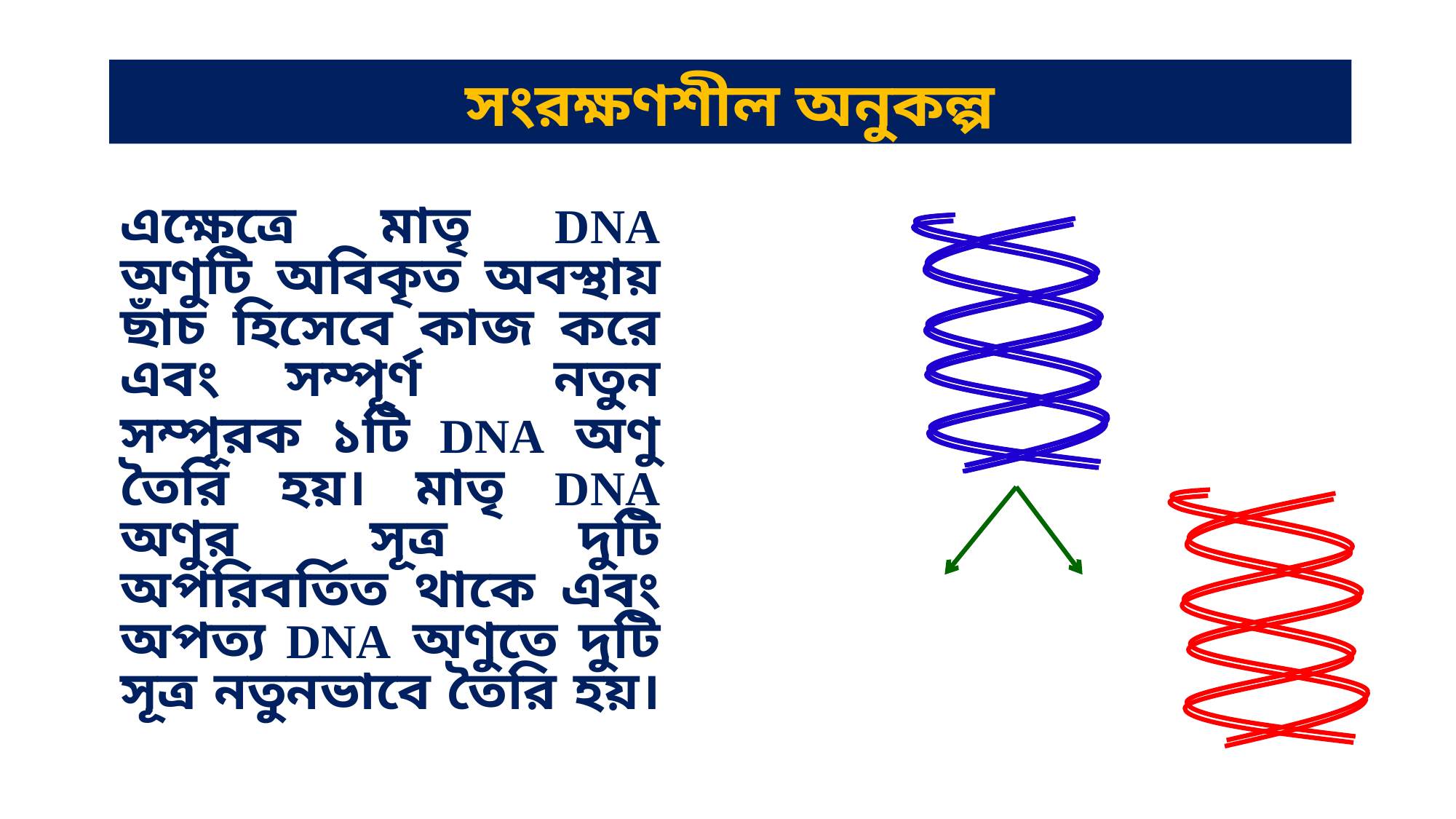

# সংরক্ষণশীল অনুকল্প
এক্ষেত্রে মাতৃ DNA অণুটি অবিকৃত অবস্থায় ছাঁচ হিসেবে কাজ করে এবং সম্পূর্ণ  নতুন সম্পূরক ১টি DNA অণু তৈরি হয়। মাতৃ DNA অণুর সূত্র দুটি অপরিবর্তিত থাকে এবং অপত্য DNA অণুতে দুটি সূত্র নতুনভাবে তৈরি হয়।